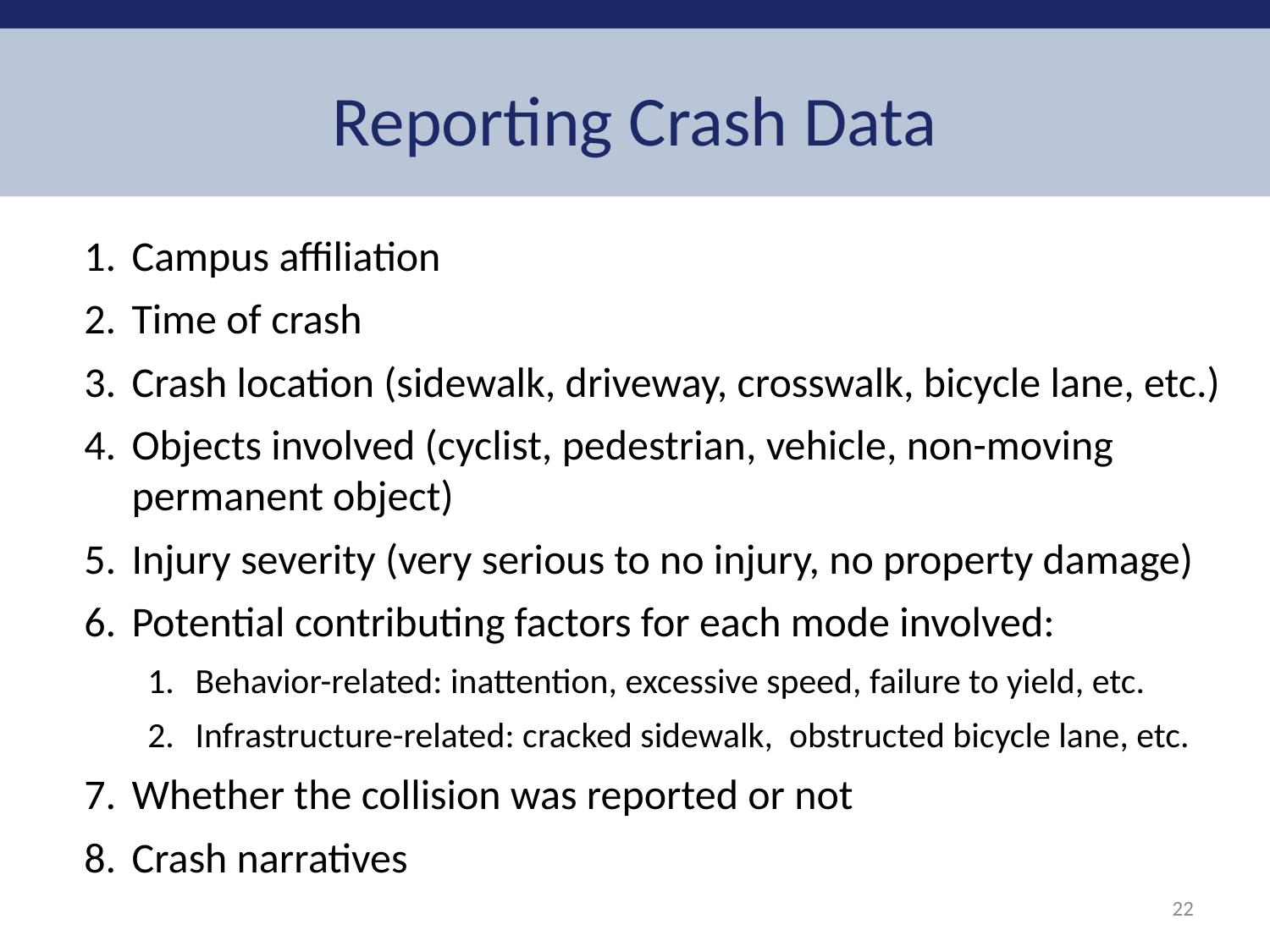

# Reporting Crash Data
Campus affiliation
Time of crash
Crash location (sidewalk, driveway, crosswalk, bicycle lane, etc.)
Objects involved (cyclist, pedestrian, vehicle, non-moving permanent object)
Injury severity (very serious to no injury, no property damage)
Potential contributing factors for each mode involved:
Behavior-related: inattention, excessive speed, failure to yield, etc.
Infrastructure-related: cracked sidewalk,  obstructed bicycle lane, etc.
Whether the collision was reported or not
Crash narratives
22